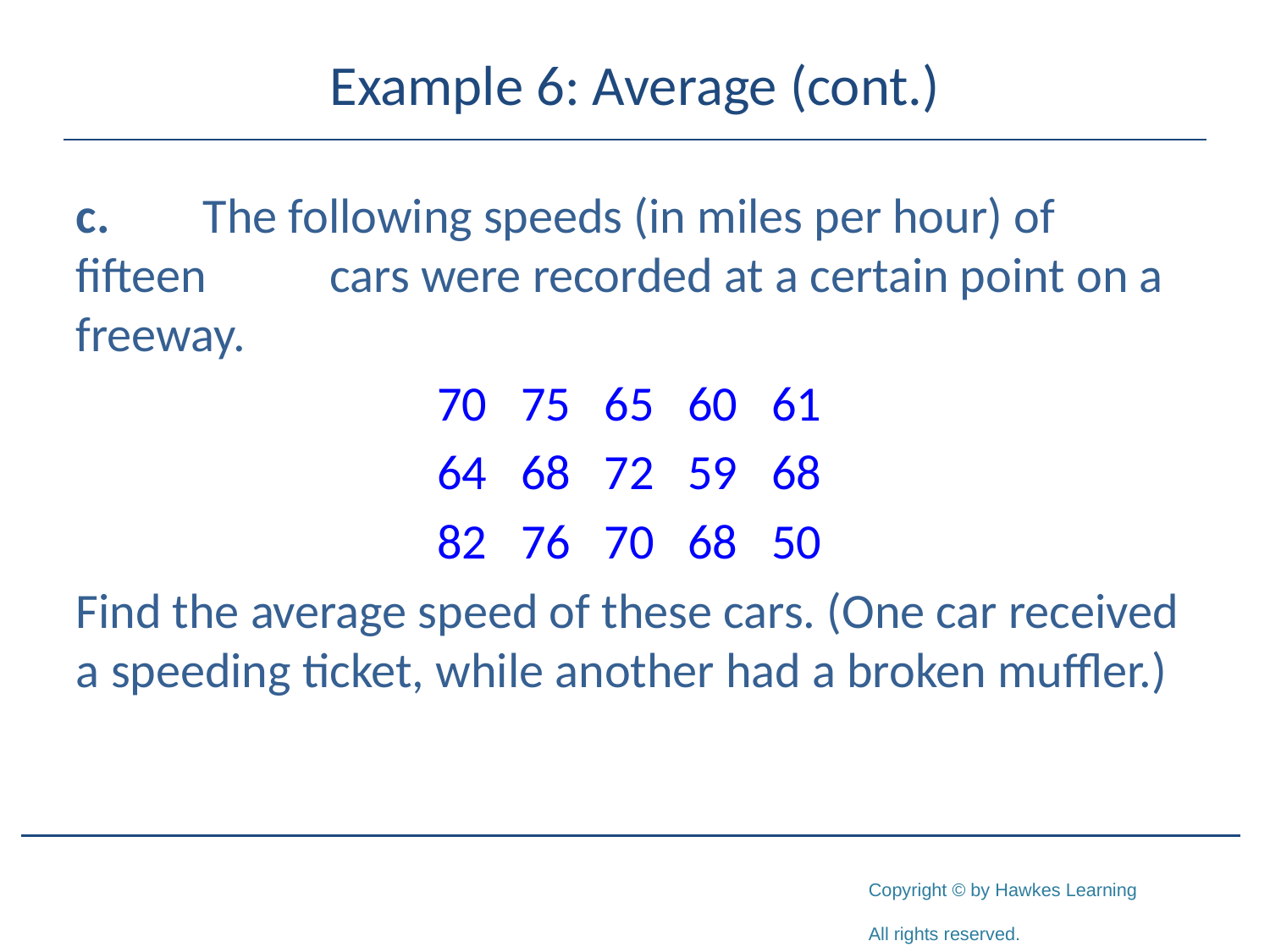

# Example 6: Average (cont.)
c.	The following speeds (in miles per hour) of fifteen 	cars were recorded at a certain point on a freeway.
70   75   65   60   61
64   68   72   59   68
82   76   70   68   50
Find the average speed of these cars. (One car received a speeding ticket, while another had a broken muffler.)